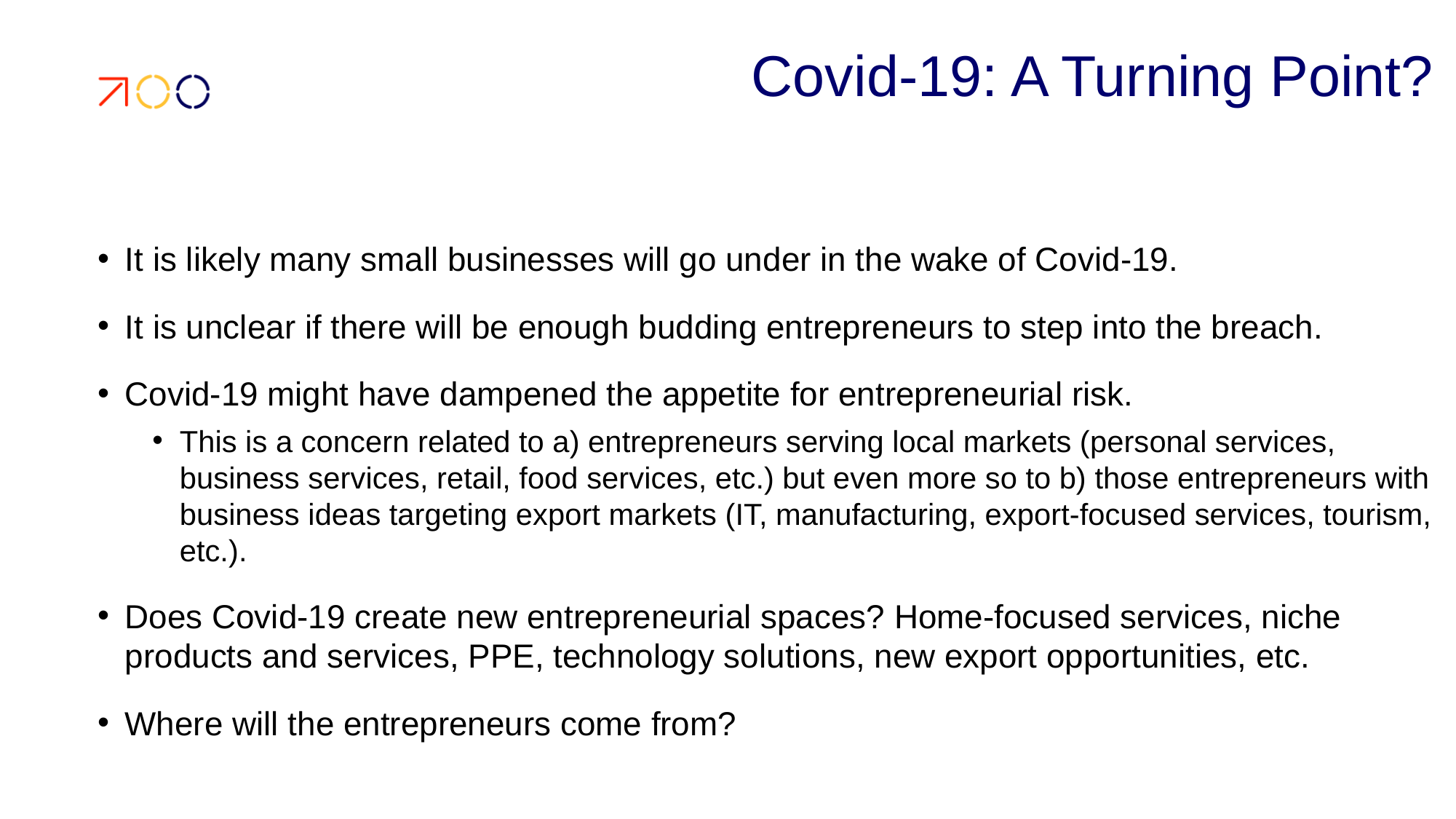

# Covid-19: A Turning Point?
It is likely many small businesses will go under in the wake of Covid-19.
It is unclear if there will be enough budding entrepreneurs to step into the breach.
Covid-19 might have dampened the appetite for entrepreneurial risk.
This is a concern related to a) entrepreneurs serving local markets (personal services, business services, retail, food services, etc.) but even more so to b) those entrepreneurs with business ideas targeting export markets (IT, manufacturing, export-focused services, tourism, etc.).
Does Covid-19 create new entrepreneurial spaces? Home-focused services, niche products and services, PPE, technology solutions, new export opportunities, etc.
Where will the entrepreneurs come from?